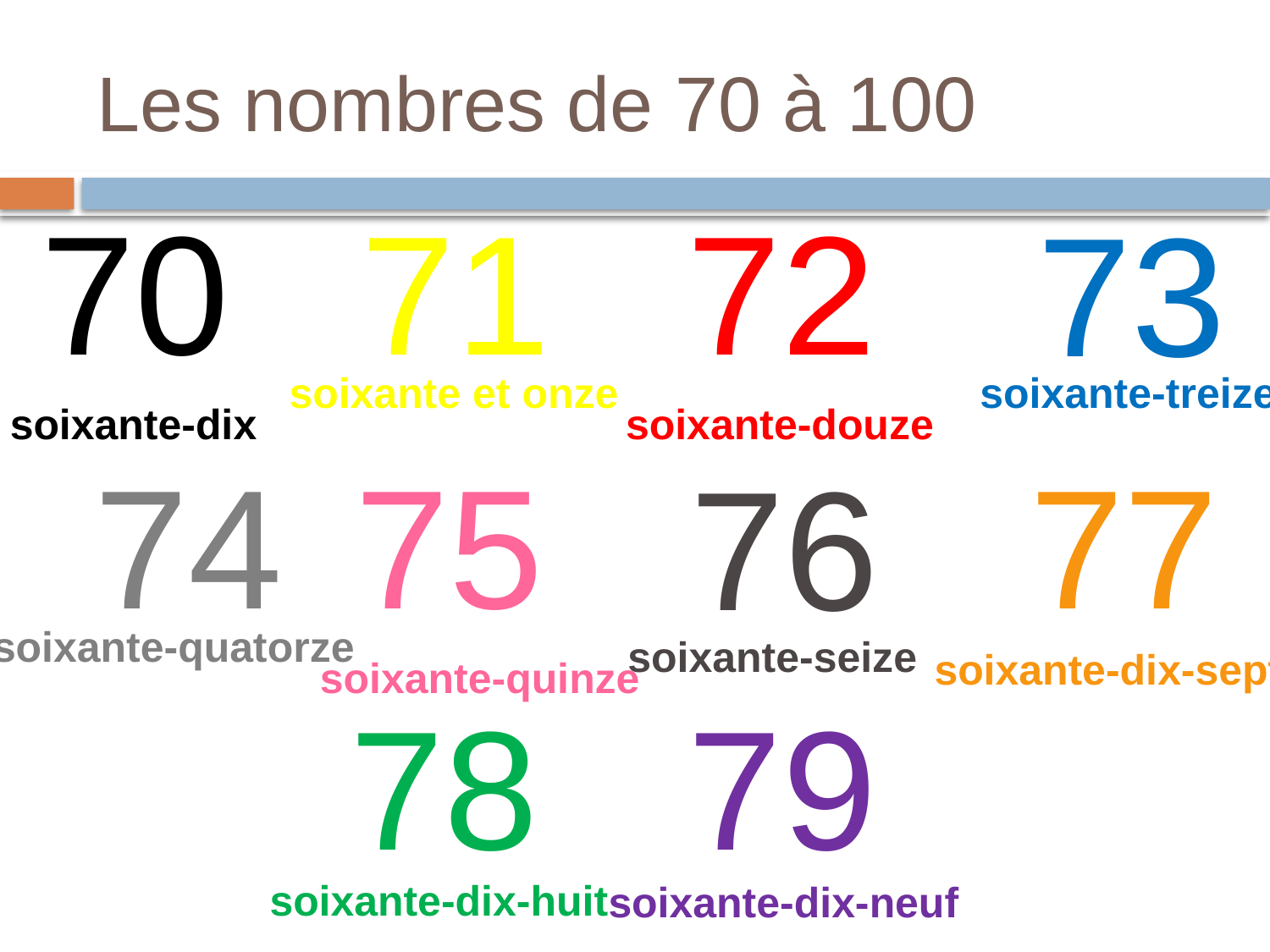

# Les nombres de 70 à 100
70
71
72
73
soixante et onze
soixante-treize
soixante-dix
soixante-douze
74
75
77
76
soixante-quatorze
soixante-seize
soixante-dix-sept
soixante-quinze
78
79
soixante-dix-huit
soixante-dix-neuf